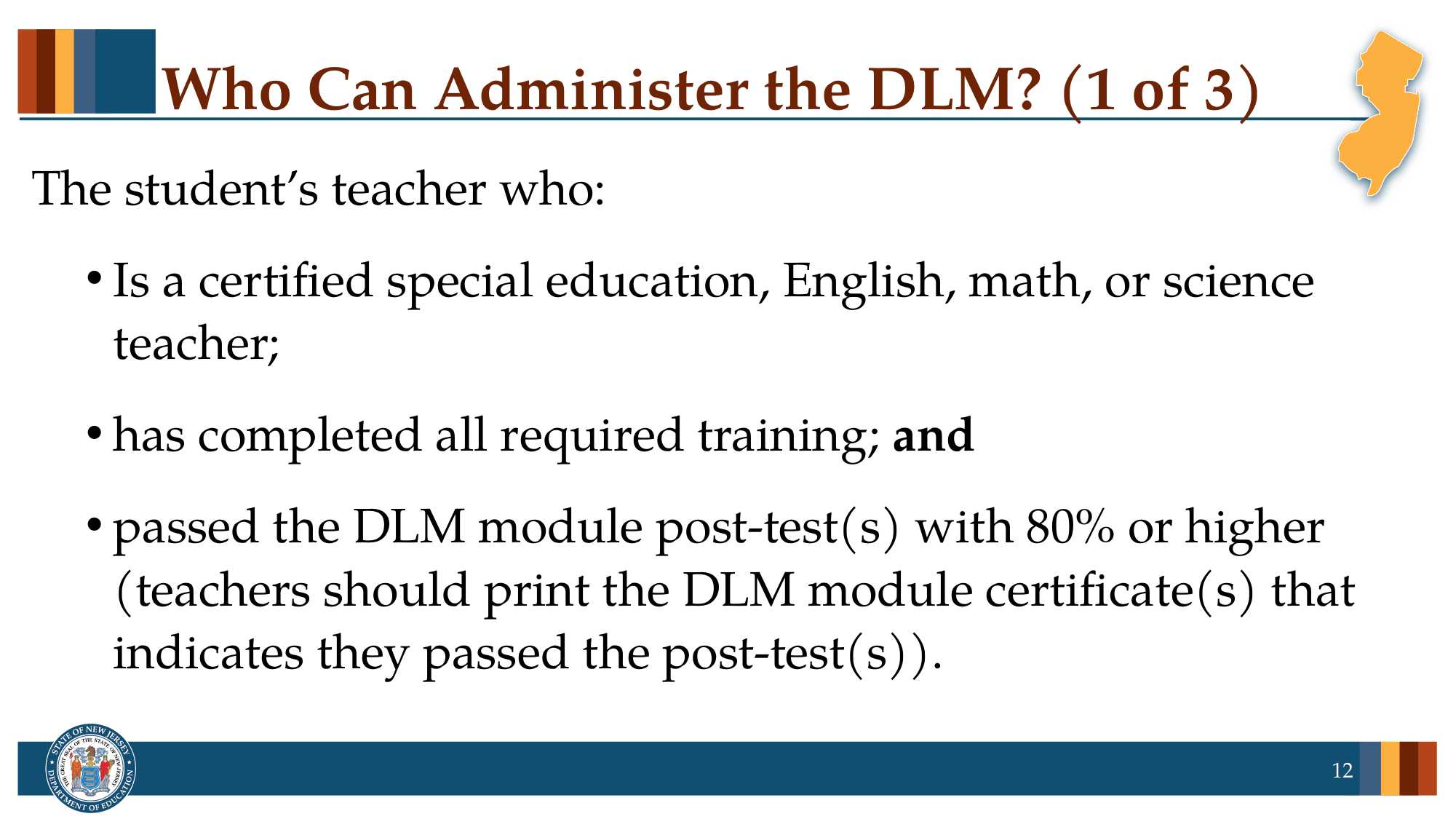

# Who Can Administer the DLM? (1 of 3)
The student’s teacher who:
Is a certified special education, English, math, or science teacher;
has completed all required training; and
passed the DLM module post-test(s) with 80% or higher (teachers should print the DLM module certificate(s) that indicates they passed the post-test(s)).
12